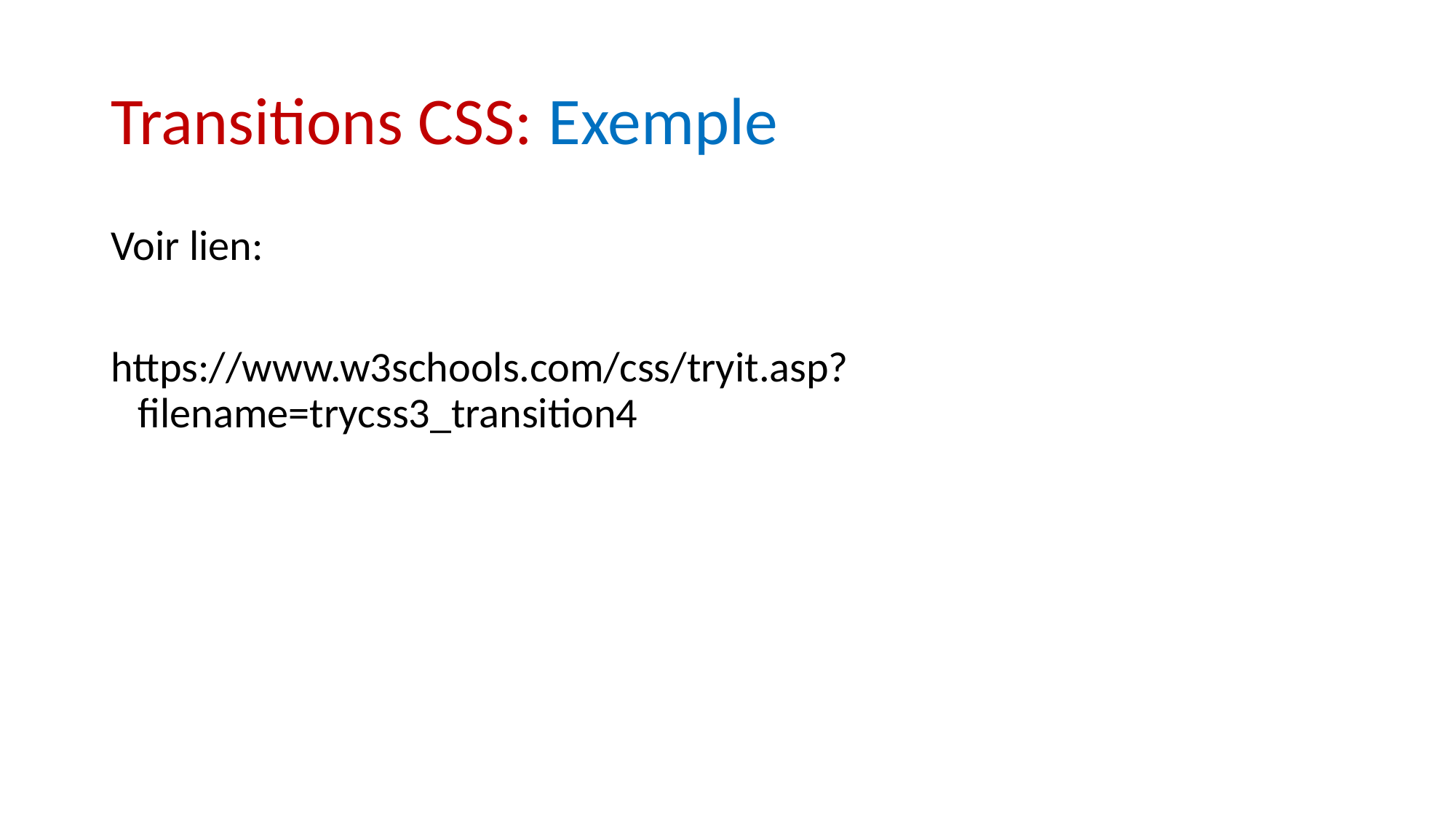

# Transitions CSS: Exemple
Voir lien:

https://www.w3schools.com/css/tryit.asp?filename=trycss3_transition4